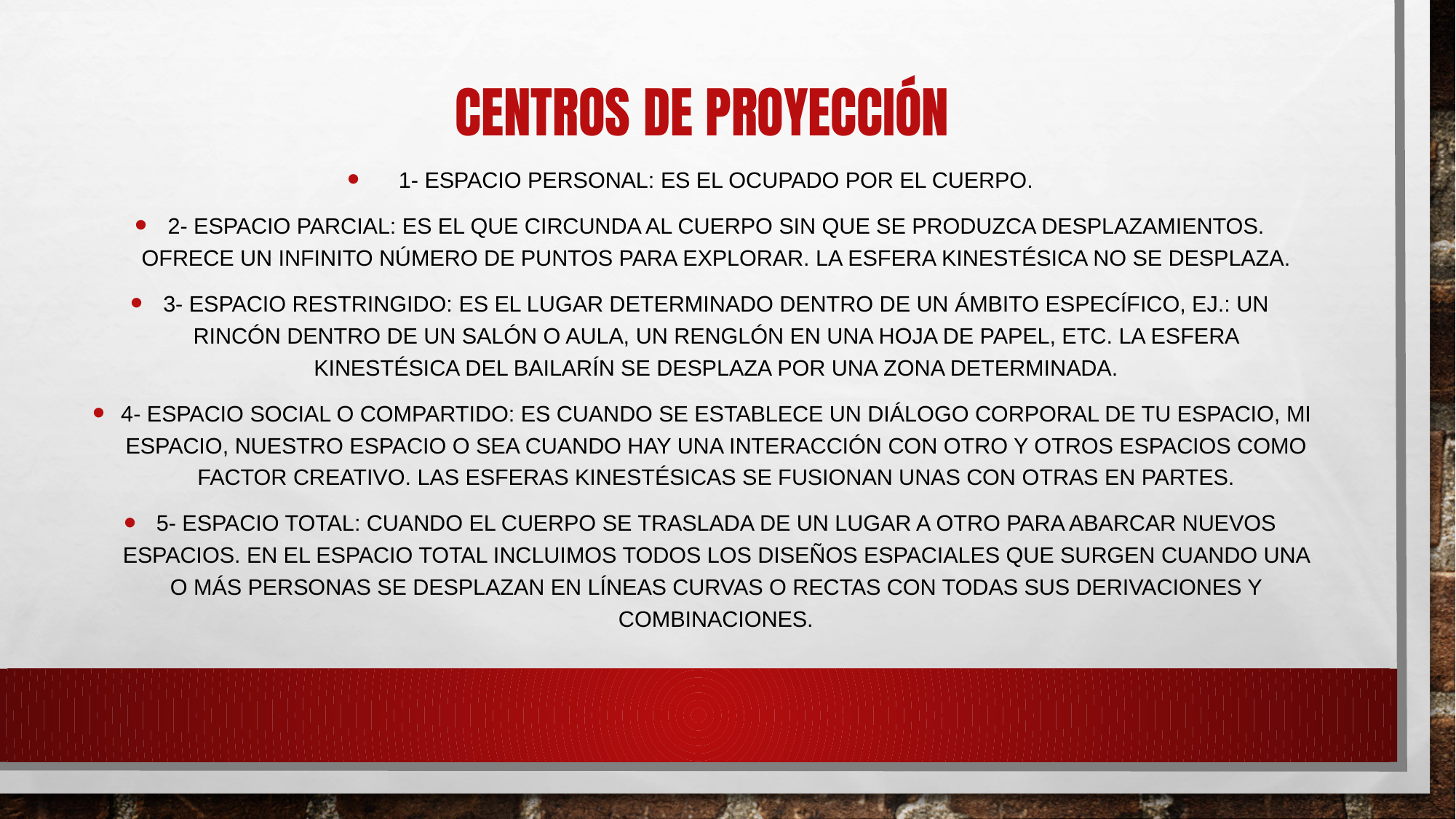

# Centros de Proyección
1- ESPACIO PERSONAL: es el ocupado por el cuerpo.
2- ESPACIO PARCIAL: es el que circunda al cuerpo sin que se produzca desplazamientos. Ofrece un infinito número de puntos para explorar. La esfera kinestésica no se desplaza.
3- ESPACIO RESTRINGIDO: es el lugar determinado dentro de un ámbito específico, ej.: un rincón dentro de un salón o aula, un renglón en una hoja de papel, etc. La esfera kinestésica del bailarín se desplaza por una zona determinada.
4- ESPACIO SOCIAL O COMPARTIDO: es cuando se establece un diálogo corporal de tu espacio, mi espacio, nuestro espacio o sea cuando hay una interacción con otro y otros espacios como factor creativo. Las esferas kinestésicas se fusionan unas con otras en partes.
5- ESPACIO TOTAL: cuando el cuerpo se traslada de un lugar a otro para abarcar nuevos espacios. En el espacio total incluimos todos los diseños espaciales que surgen cuando una o más personas se desplazan en líneas curvas o rectas con todas sus derivaciones y combinaciones.